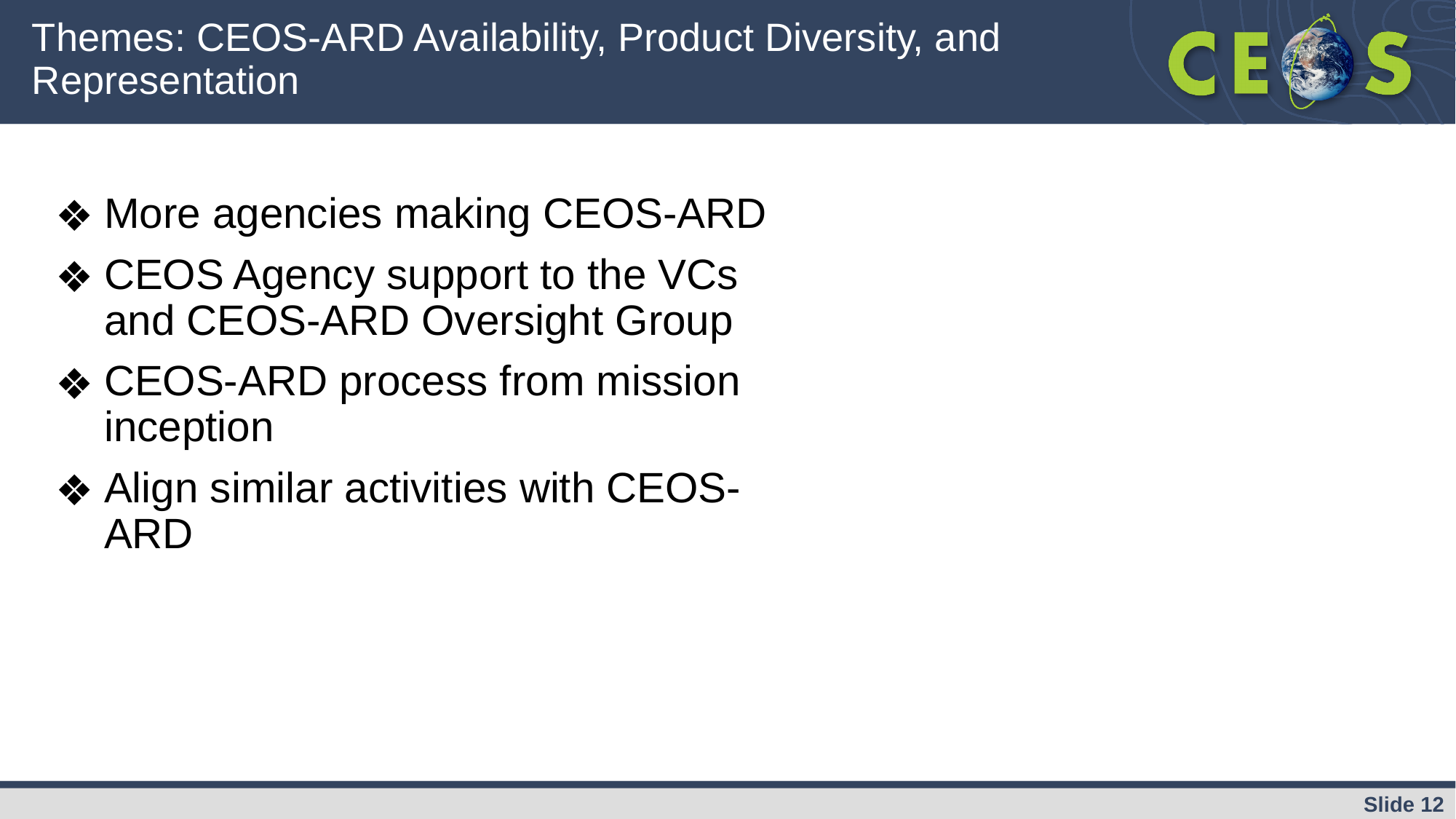

# Themes: CEOS-ARD Availability, Product Diversity, and Representation
More agencies making CEOS-ARD
CEOS Agency support to the VCs and CEOS-ARD Oversight Group
CEOS-ARD process from mission inception
Align similar activities with CEOS-ARD